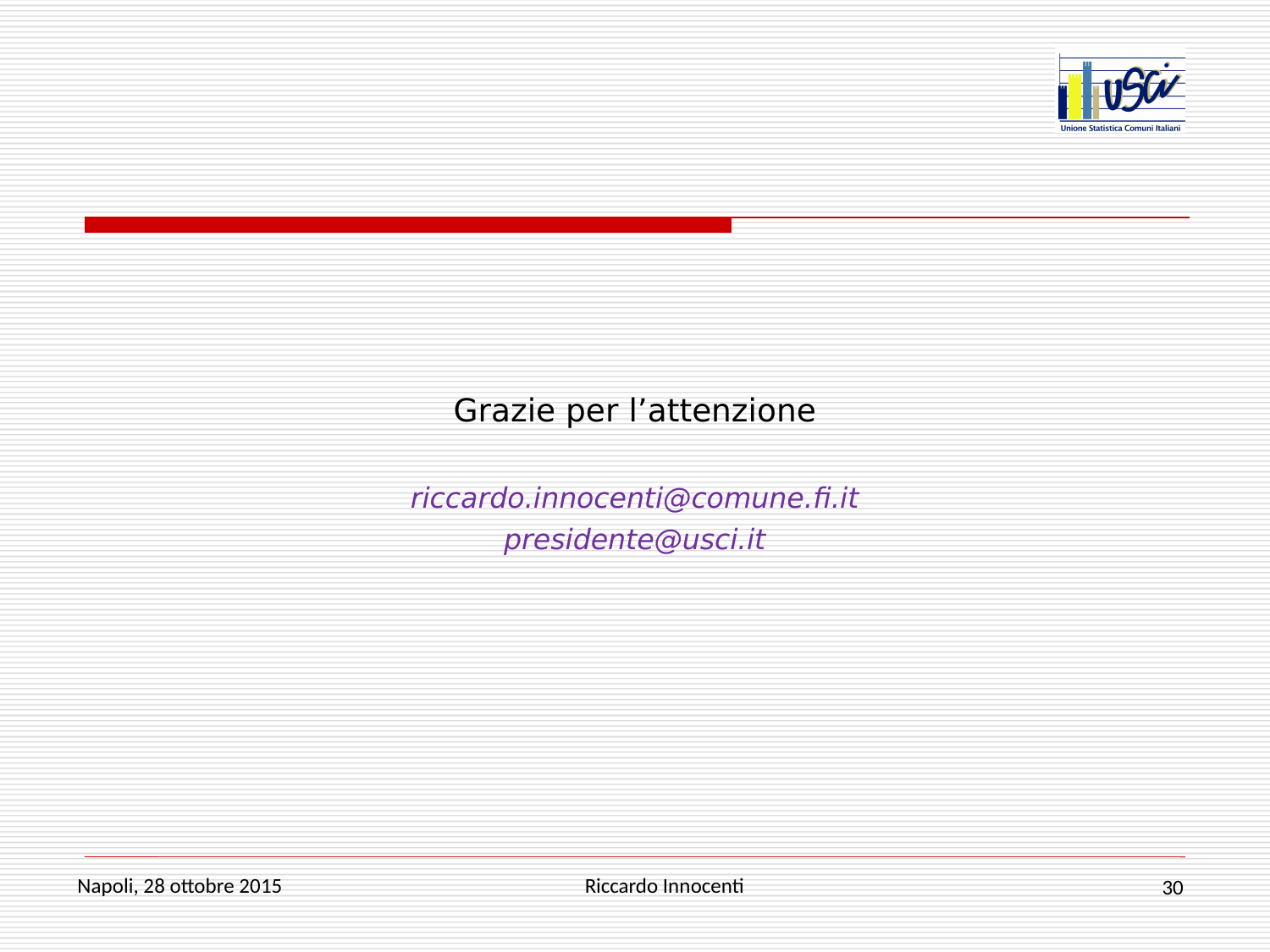

#
Grazie per l’attenzione

riccardo.innocenti@comune.fi.it
presidente@usci.it
Riccardo Innocenti

Napoli, 28 ottobre 2015
30